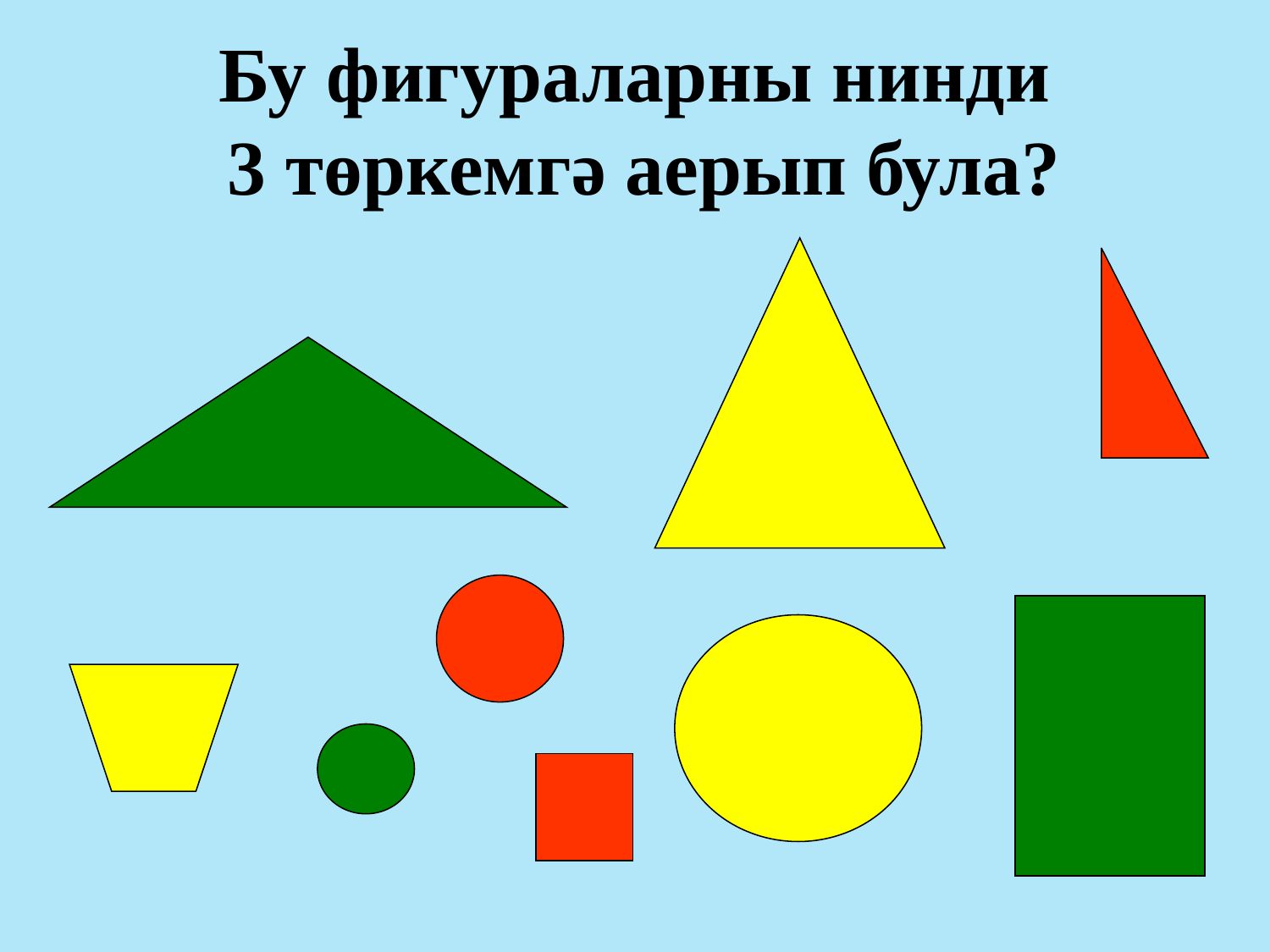

# Бу фигураларны нинди 3 төркемгә аерып була?